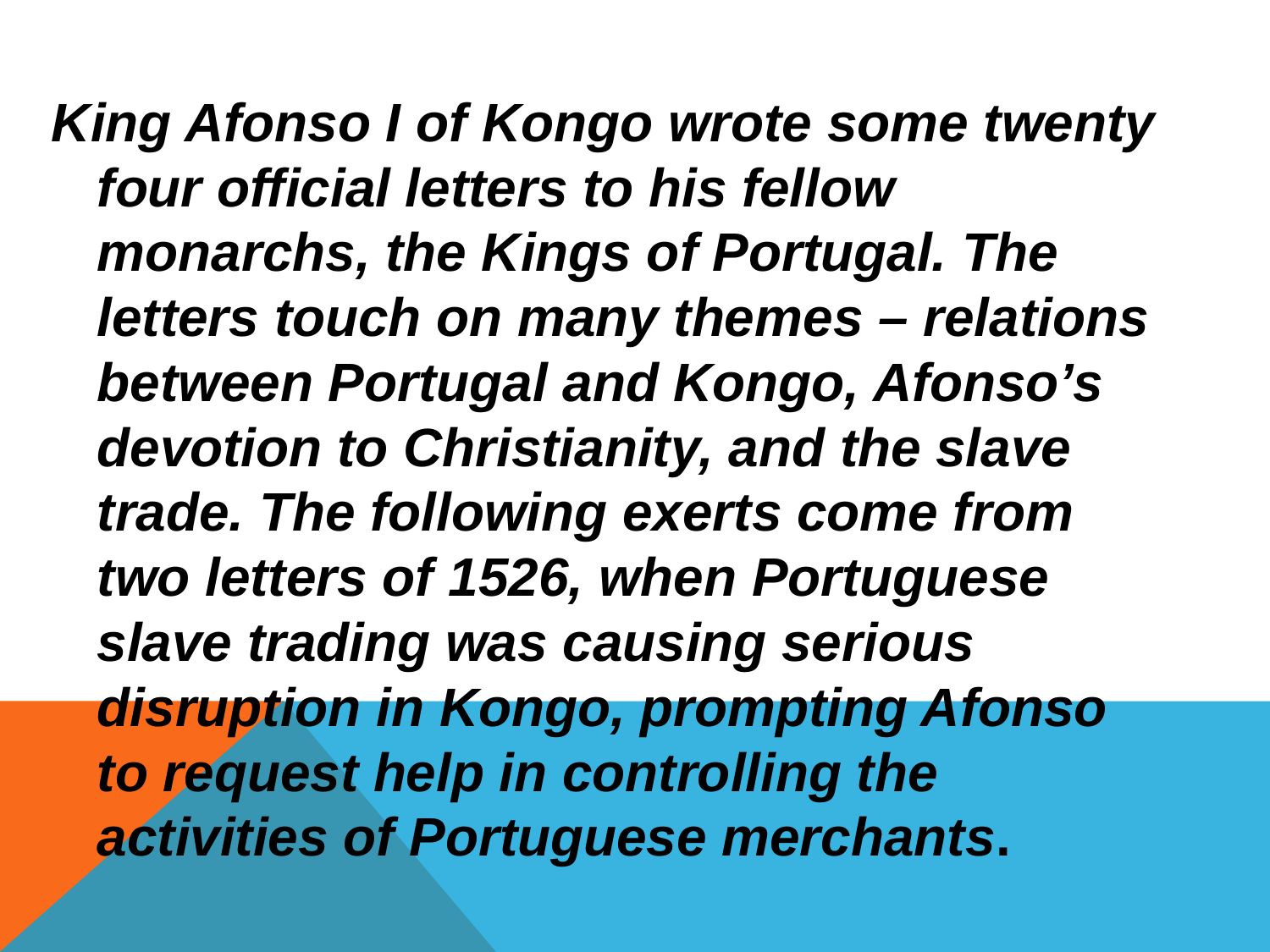

King Afonso I of Kongo wrote some twenty four official letters to his fellow monarchs, the Kings of Portugal. The letters touch on many themes – relations between Portugal and Kongo, Afonso’s devotion to Christianity, and the slave trade. The following exerts come from two letters of 1526, when Portuguese slave trading was causing serious disruption in Kongo, prompting Afonso to request help in controlling the activities of Portuguese merchants.